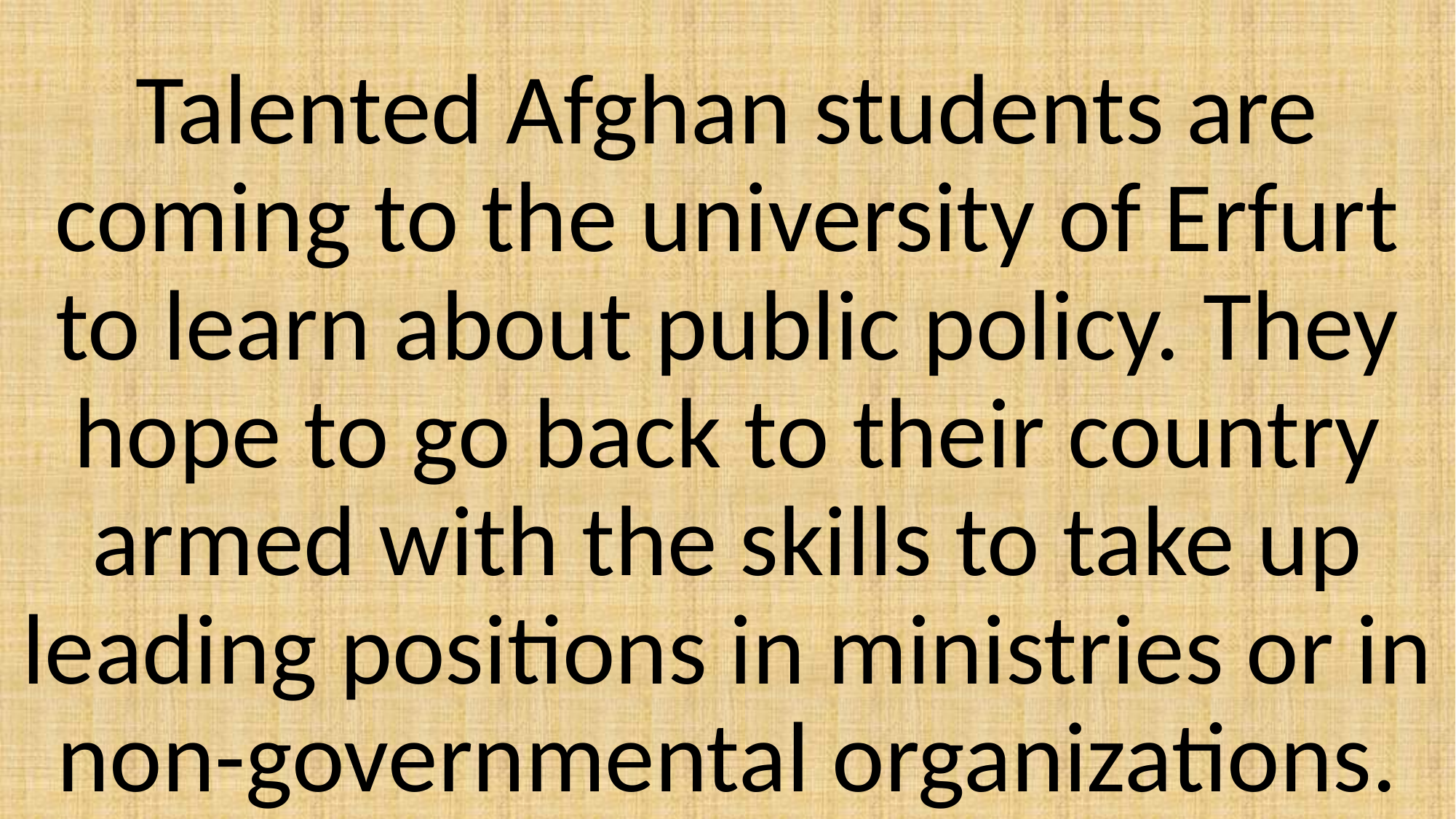

# Talented Afghan students are coming to the university of Erfurt to learn about public policy. They hope to go back to their country armed with the skills to take up leading positions in ministries or in non-governmental organizations.